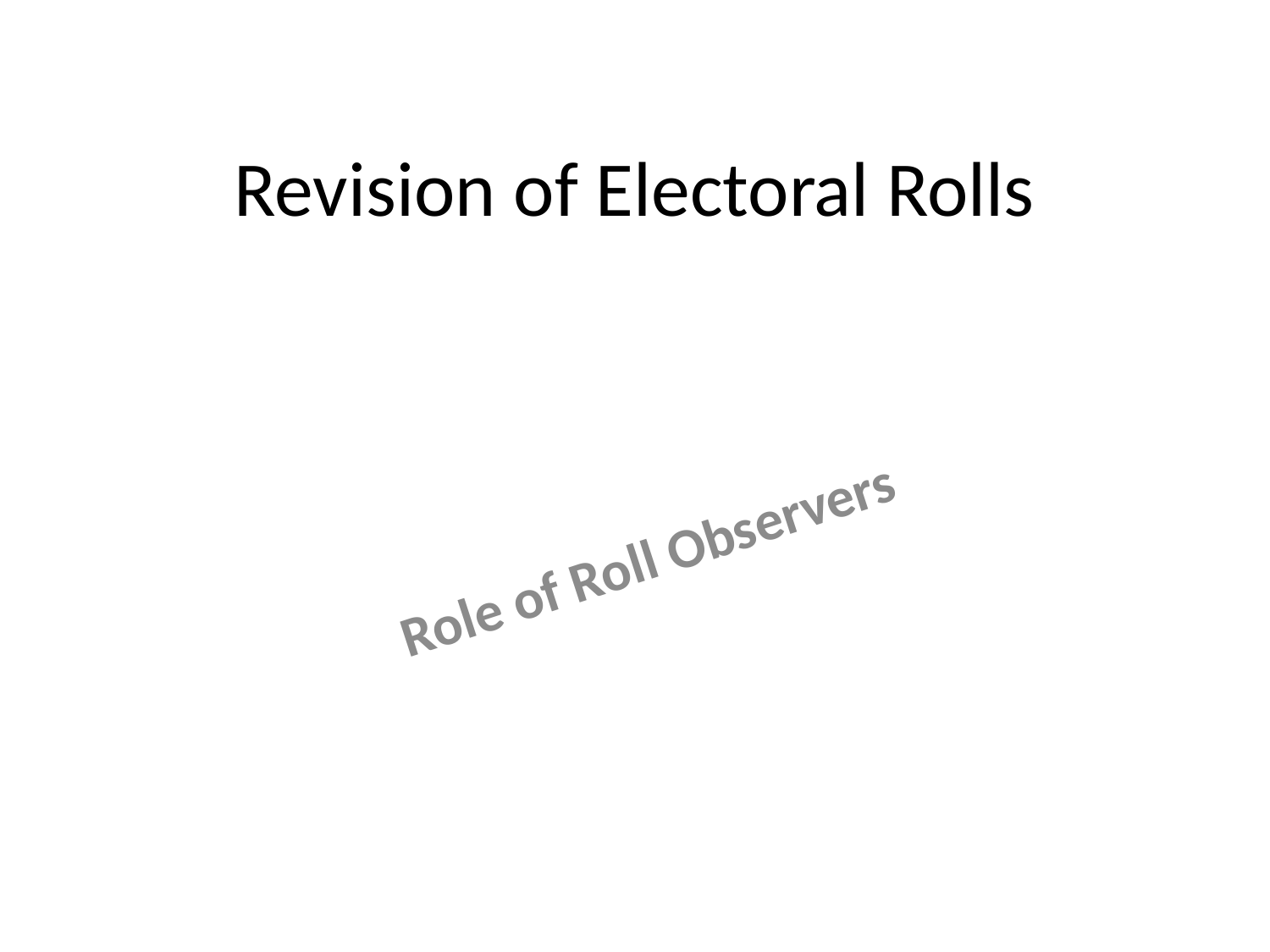

# Revision of Electoral Rolls
 Role of Roll Observers